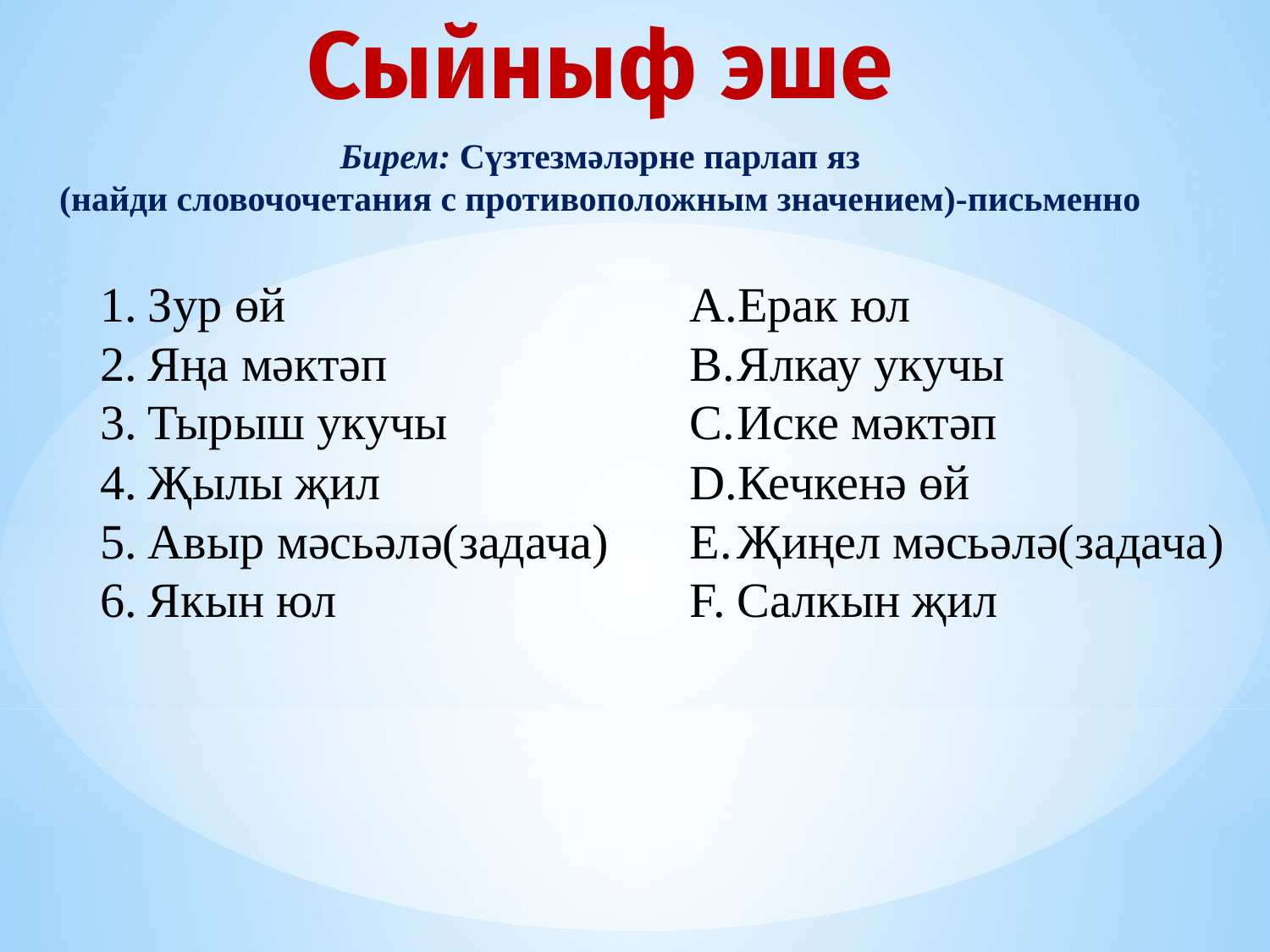

Сыйныф эше
Бирем: Сүзтезмәләрне парлап яз
(найди словочочетания с противоположным значением)-письменно
Зур өй
Яңа мәктәп
Тырыш укучы
Җылы җил
Авыр мәсьәлә(задача)
Якын юл
Ерак юл
Ялкау укучы
Иске мәктәп
Кечкенә өй
Җиңел мәсьәлә(задача)
Салкын җил